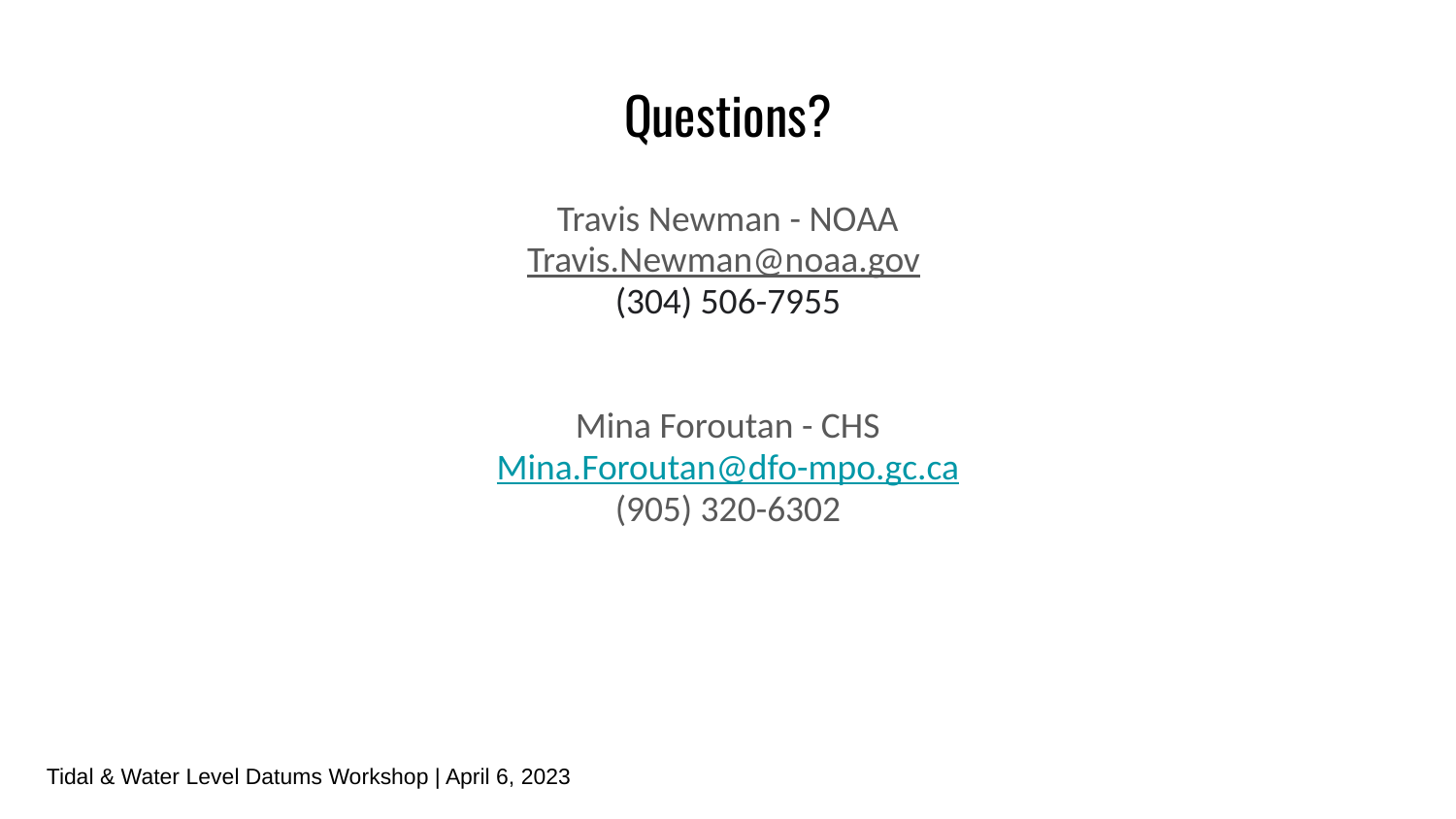

# Questions?
Travis Newman - NOAA
Travis.Newman@noaa.gov
‪(304) 506-7955

Mina Foroutan - CHS
Mina.Foroutan@dfo-mpo.gc.ca
(905) 320-6302